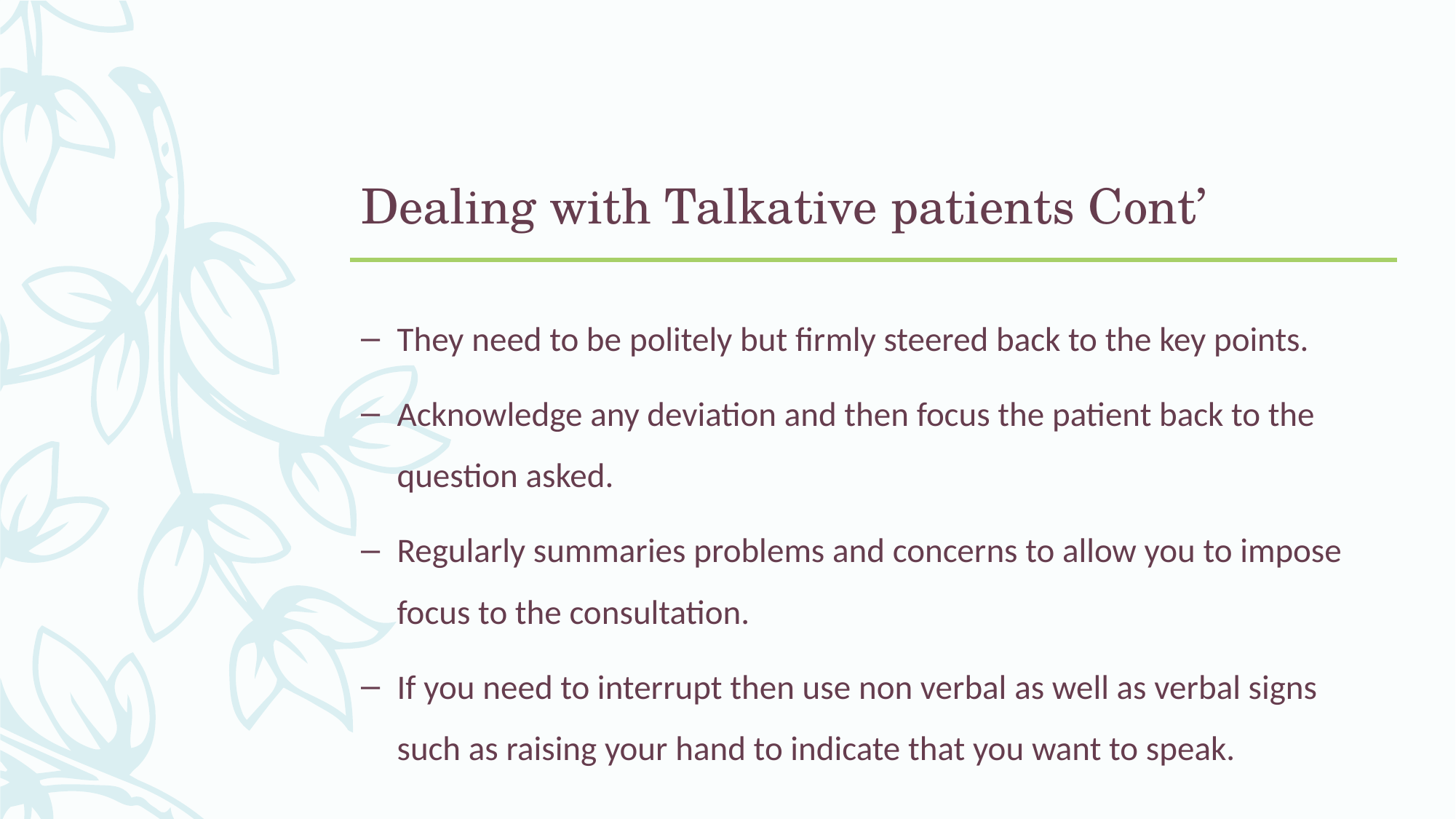

#
Dealing with Talkative patients Cont’
They need to be politely but firmly steered back to the key points.
Acknowledge any deviation and then focus the patient back to the question asked.
Regularly summaries problems and concerns to allow you to impose focus to the consultation.
If you need to interrupt then use non verbal as well as verbal signs such as raising your hand to indicate that you want to speak.